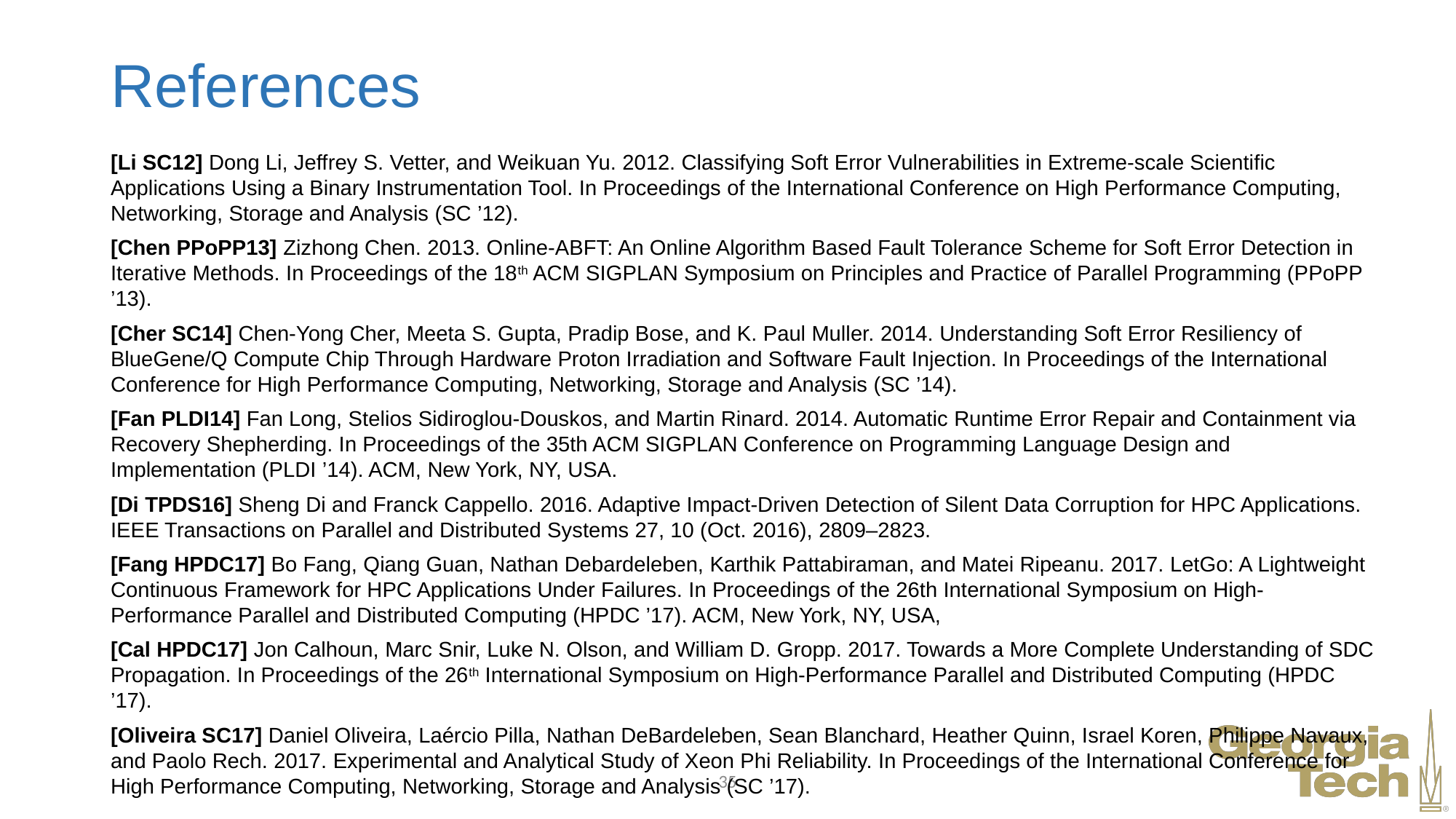

# References
[Li SC12] Dong Li, Jeffrey S. Vetter, and Weikuan Yu. 2012. Classifying Soft Error Vulnerabilities in Extreme-scale Scientific Applications Using a Binary Instrumentation Tool. In Proceedings of the International Conference on High Performance Computing, Networking, Storage and Analysis (SC ’12).
[Chen PPoPP13] Zizhong Chen. 2013. Online-ABFT: An Online Algorithm Based Fault Tolerance Scheme for Soft Error Detection in Iterative Methods. In Proceedings of the 18th ACM SIGPLAN Symposium on Principles and Practice of Parallel Programming (PPoPP ’13).
[Cher SC14] Chen-Yong Cher, Meeta S. Gupta, Pradip Bose, and K. Paul Muller. 2014. Understanding Soft Error Resiliency of BlueGene/Q Compute Chip Through Hardware Proton Irradiation and Software Fault Injection. In Proceedings of the International Conference for High Performance Computing, Networking, Storage and Analysis (SC ’14).
[Fan PLDI14] Fan Long, Stelios Sidiroglou-Douskos, and Martin Rinard. 2014. Automatic Runtime Error Repair and Containment via Recovery Shepherding. In Proceedings of the 35th ACM SIGPLAN Conference on Programming Language Design and Implementation (PLDI ’14). ACM, New York, NY, USA.
[Di TPDS16] Sheng Di and Franck Cappello. 2016. Adaptive Impact-Driven Detection of Silent Data Corruption for HPC Applications. IEEE Transactions on Parallel and Distributed Systems 27, 10 (Oct. 2016), 2809–2823.
[Fang HPDC17] Bo Fang, Qiang Guan, Nathan Debardeleben, Karthik Pattabiraman, and Matei Ripeanu. 2017. LetGo: A Lightweight Continuous Framework for HPC Applications Under Failures. In Proceedings of the 26th International Symposium on High-Performance Parallel and Distributed Computing (HPDC ’17). ACM, New York, NY, USA,
[Cal HPDC17] Jon Calhoun, Marc Snir, Luke N. Olson, and William D. Gropp. 2017. Towards a More Complete Understanding of SDC Propagation. In Proceedings of the 26th International Symposium on High-Performance Parallel and Distributed Computing (HPDC ’17).
[Oliveira SC17] Daniel Oliveira, Laércio Pilla, Nathan DeBardeleben, Sean Blanchard, Heather Quinn, Israel Koren, Philippe Navaux, and Paolo Rech. 2017. Experimental and Analytical Study of Xeon Phi Reliability. In Proceedings of the International Conference for High Performance Computing, Networking, Storage and Analysis (SC ’17).
35